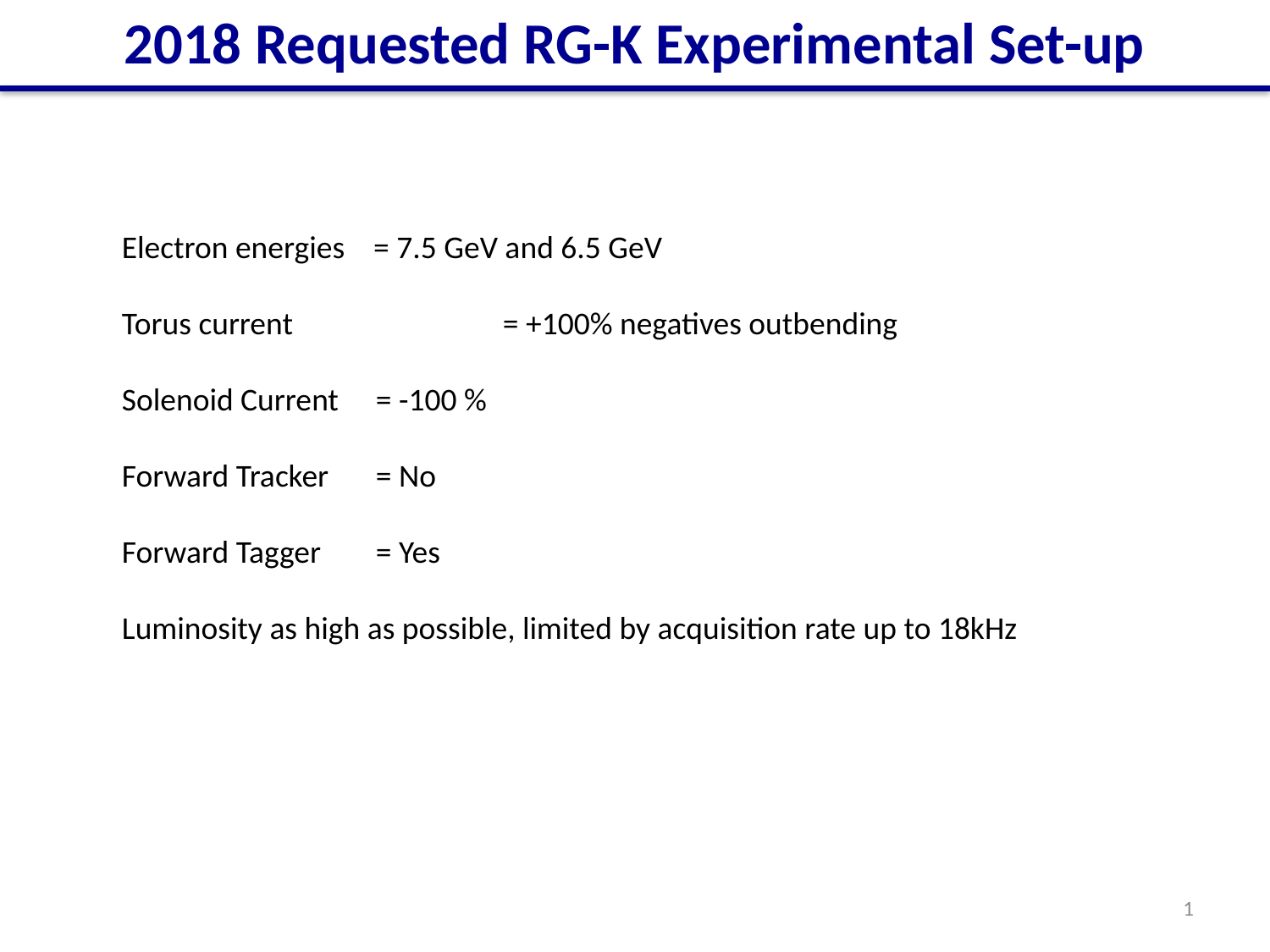

2018 Requested RG-K Experimental Set-up
Electron energies    = 7.5 GeV and 6.5 GeV

Torus current  		= +100% negatives outbending

Solenoid Current 	= -100 %

Forward Tracker	= No

Forward Tagger	= Yes

Luminosity as high as possible, limited by acquisition rate up to 18kHz
1